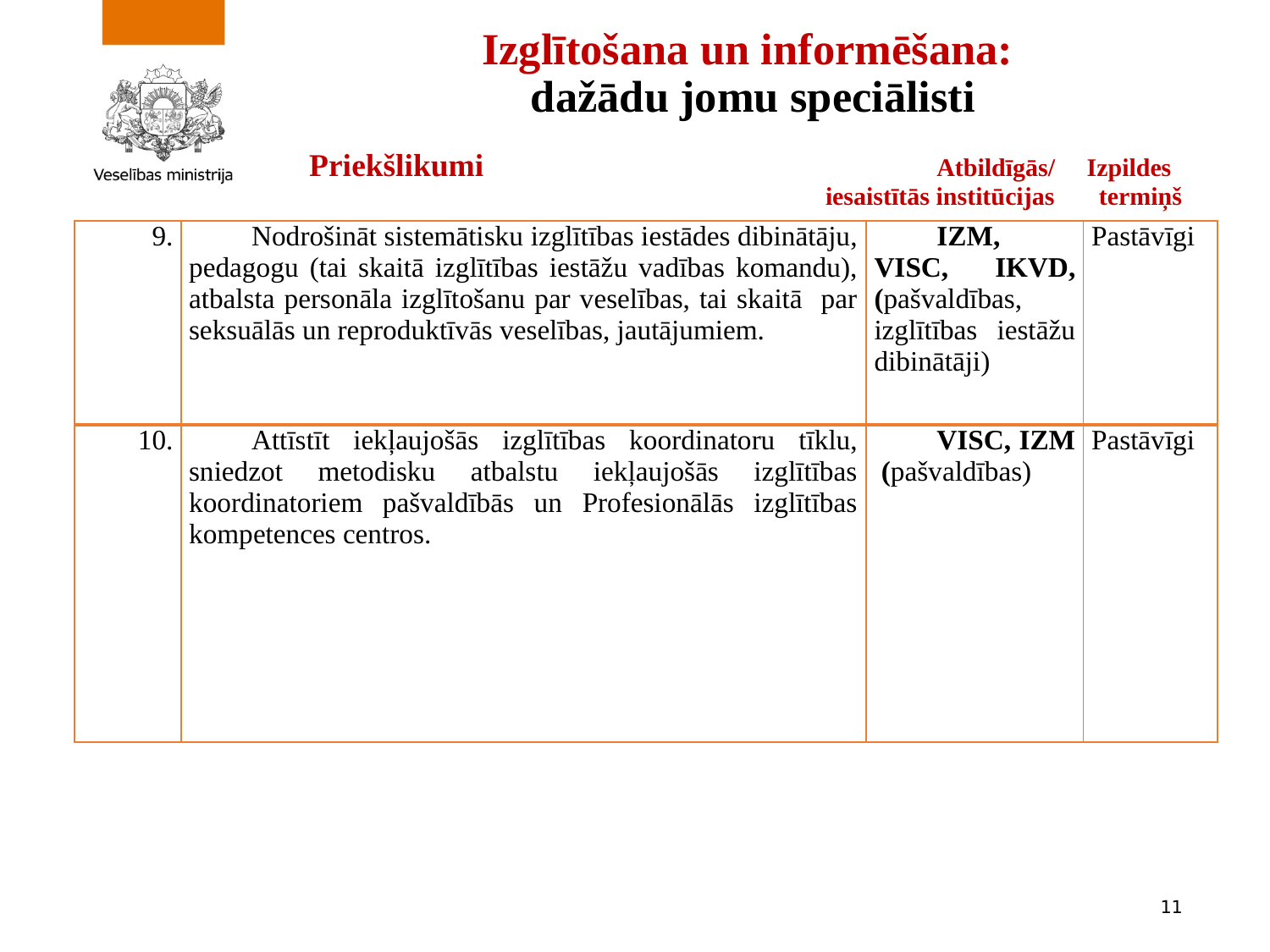

# Izglītošana un informēšana: dažādu jomu speciālisti Priekšlikumi                                                                       Atbildīgās/     Izpildes iesaistītās institūcijas       termiņš
| 9. | Nodrošināt sistemātisku izglītības iestādes dibinātāju, pedagogu (tai skaitā izglītības iestāžu vadības komandu), atbalsta personāla izglītošanu par veselības, tai skaitā par seksuālās un reproduktīvās veselības, jautājumiem. | IZM, VISC, IKVD, (pašvaldības, izglītības iestāžu dibinātāji) | Pastāvīgi |
| --- | --- | --- | --- |
| 10. | Attīstīt iekļaujošās izglītības koordinatoru tīklu, sniedzot metodisku atbalstu iekļaujošās izglītības koordinatoriem pašvaldībās un Profesionālās izglītības kompetences centros. | VISC, IZM (pašvaldības) | Pastāvīgi |
11